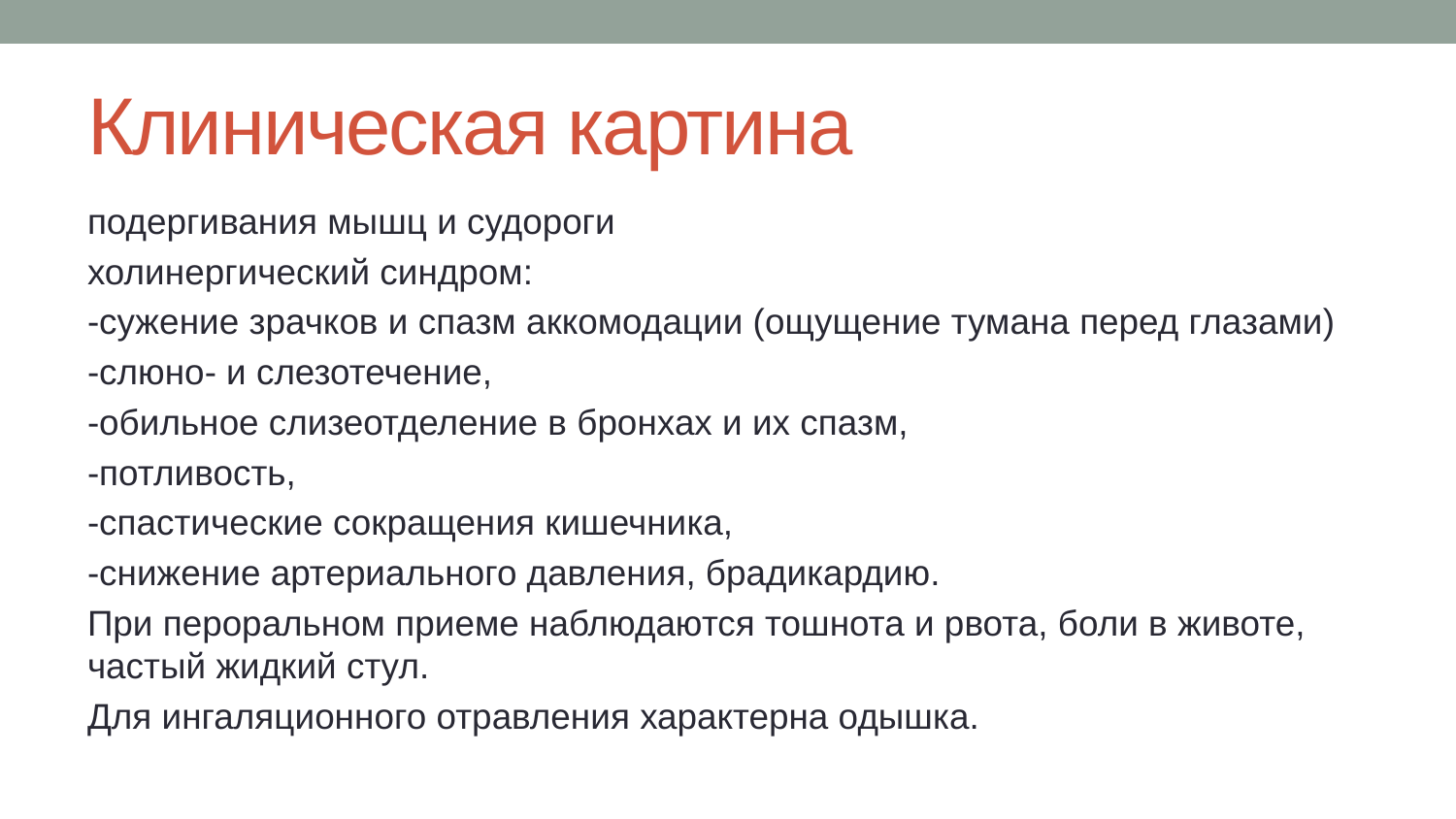

# Клиническая картина
подергивания мышц и судороги
холинергический синдром:
-сужение зрачков и спазм аккомодации (ощущение тумана перед глазами)
-слюно- и слезотечение,
-обильное слизеотделение в бронхах и их спазм,
-потливость,
-спастические сокращения кишечника,
-снижение артериального давления, брадикардию.
При пероральном приеме наблюдаются тошнота и рвота, боли в животе, частый жидкий стул.
Для ингаляционного отравления характерна одышка.